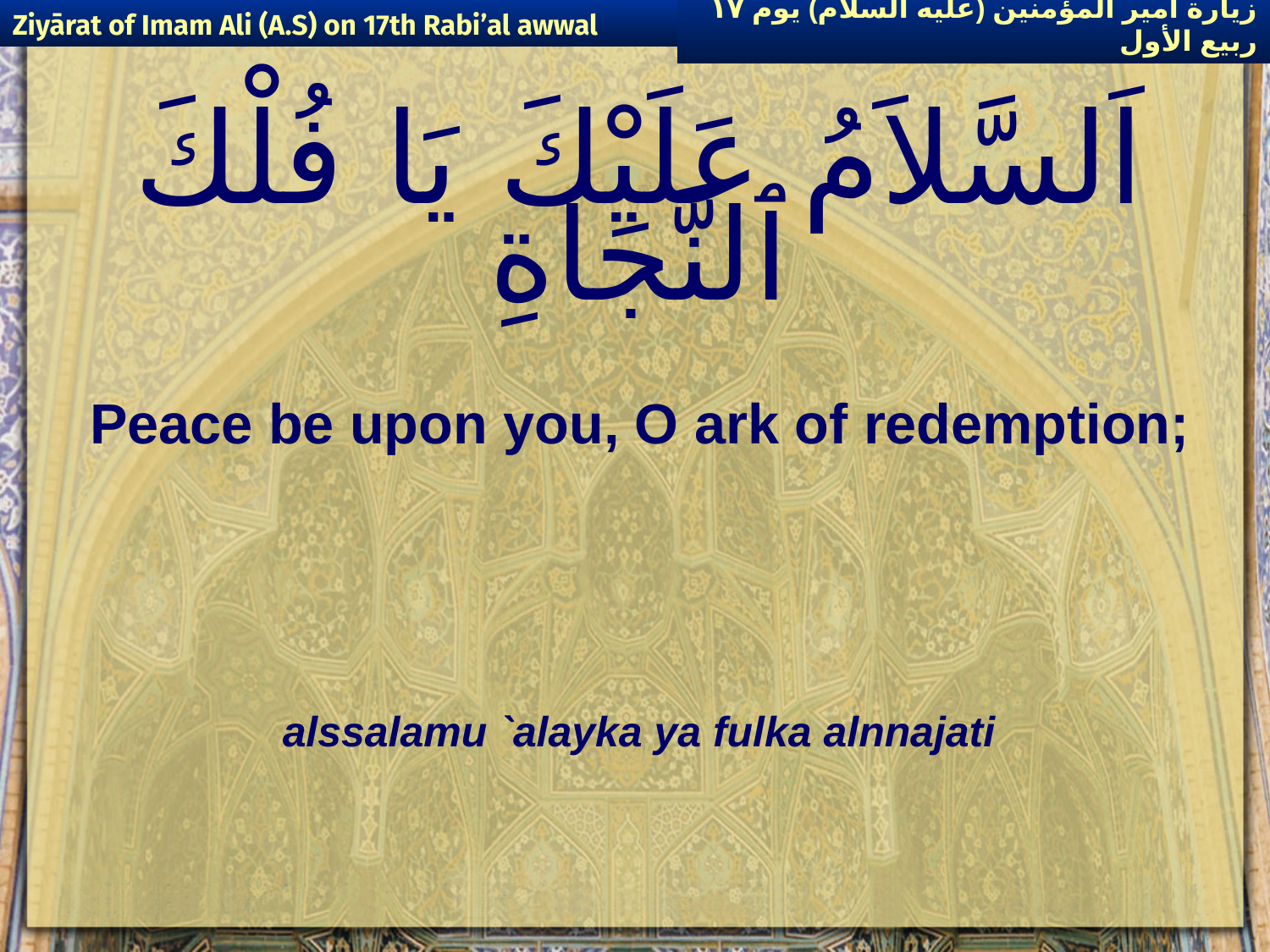

Ziyārat of Imam Ali (A.S) on 17th Rabi’al awwal
زيارة أمير المؤمنين (عليه السلام) يوم ١٧ ربيع الأول
# اَلسَّلاَمُ عَلَيْكَ يَا فُلْكَ ٱلنَّجَاةِ
Peace be upon you, O ark of redemption;
alssalamu `alayka ya fulka alnnajati